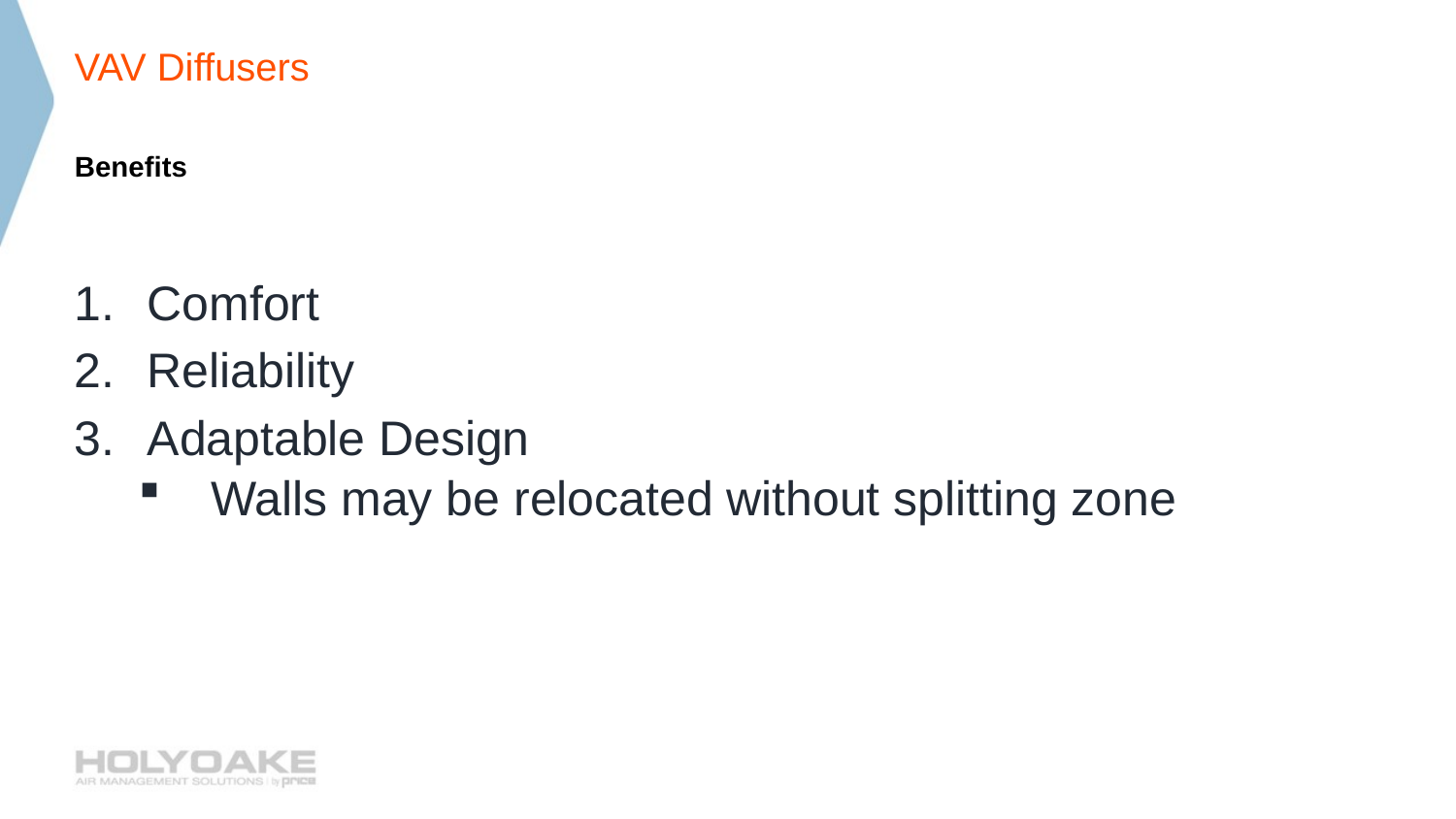

# VAV Diffusers
Benefits
Comfort
Reliability
Adaptable Design
Walls may be relocated without splitting zone